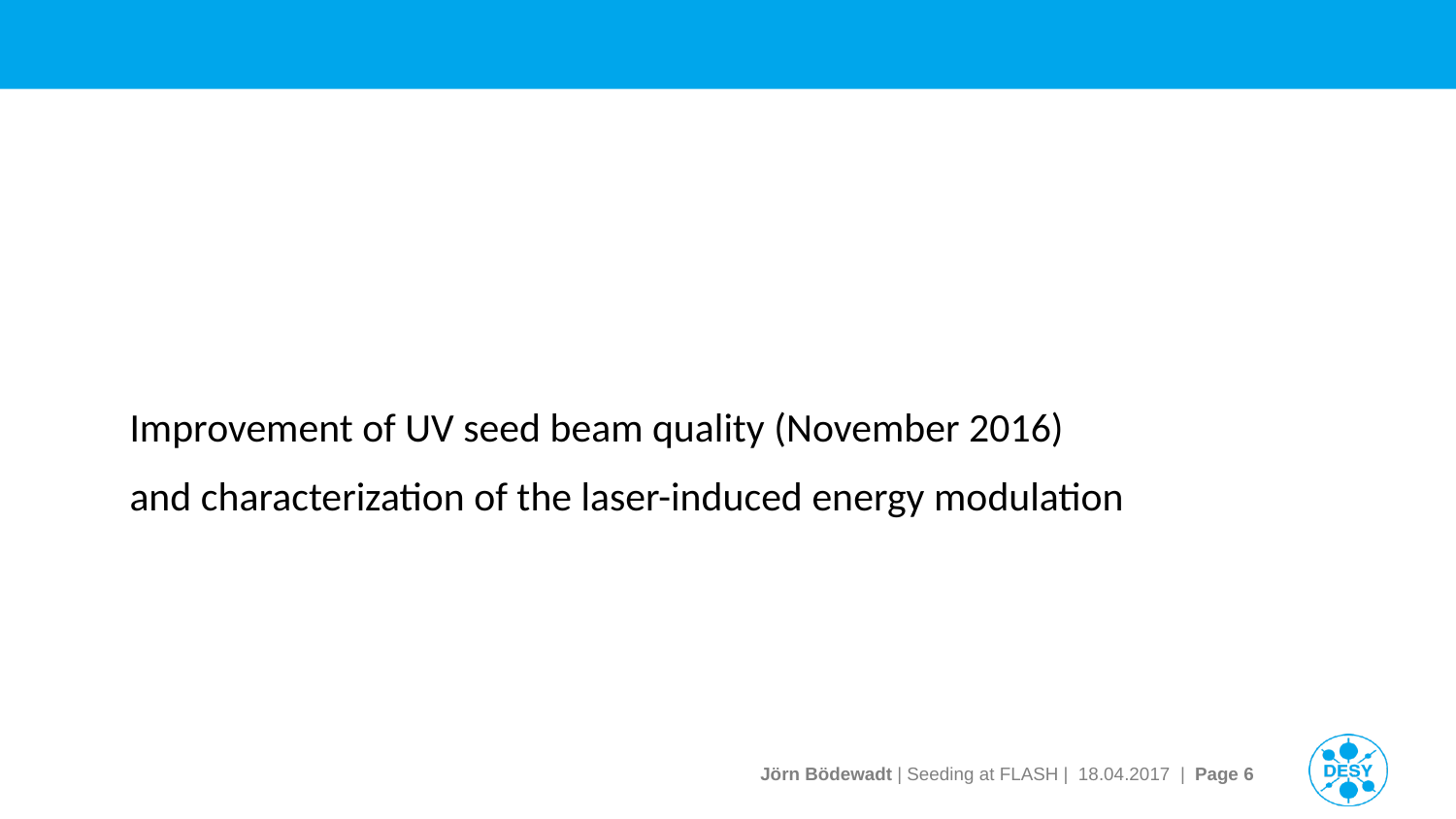

Improvement of UV seed beam quality (November 2016)
and characterization of the laser-induced energy modulation
#